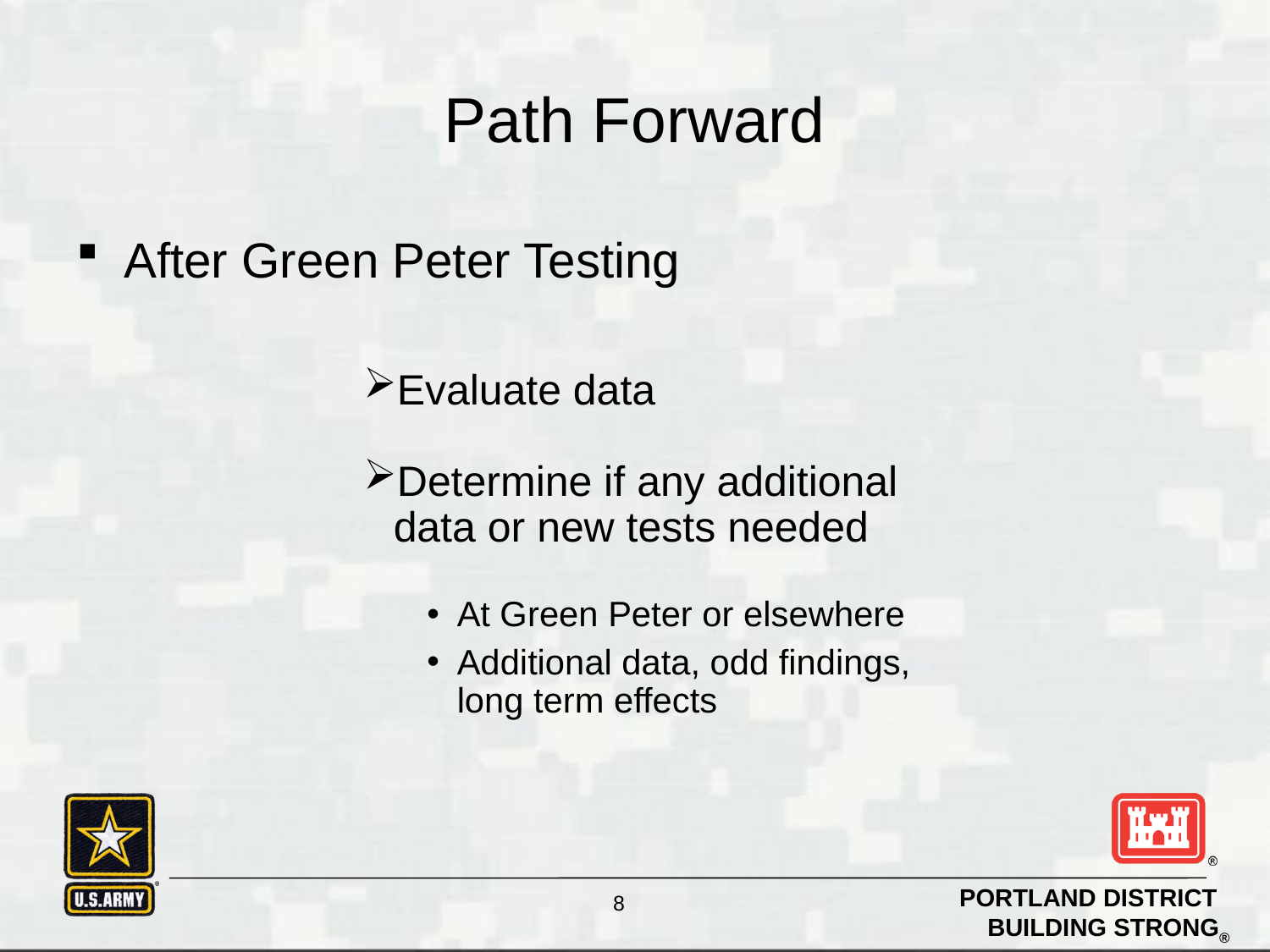

# Path Forward
After Green Peter Testing

Evaluate data

Determine if any additional data or new tests needed

At Green Peter or elsewhere

Additional data, odd findings, long term effects